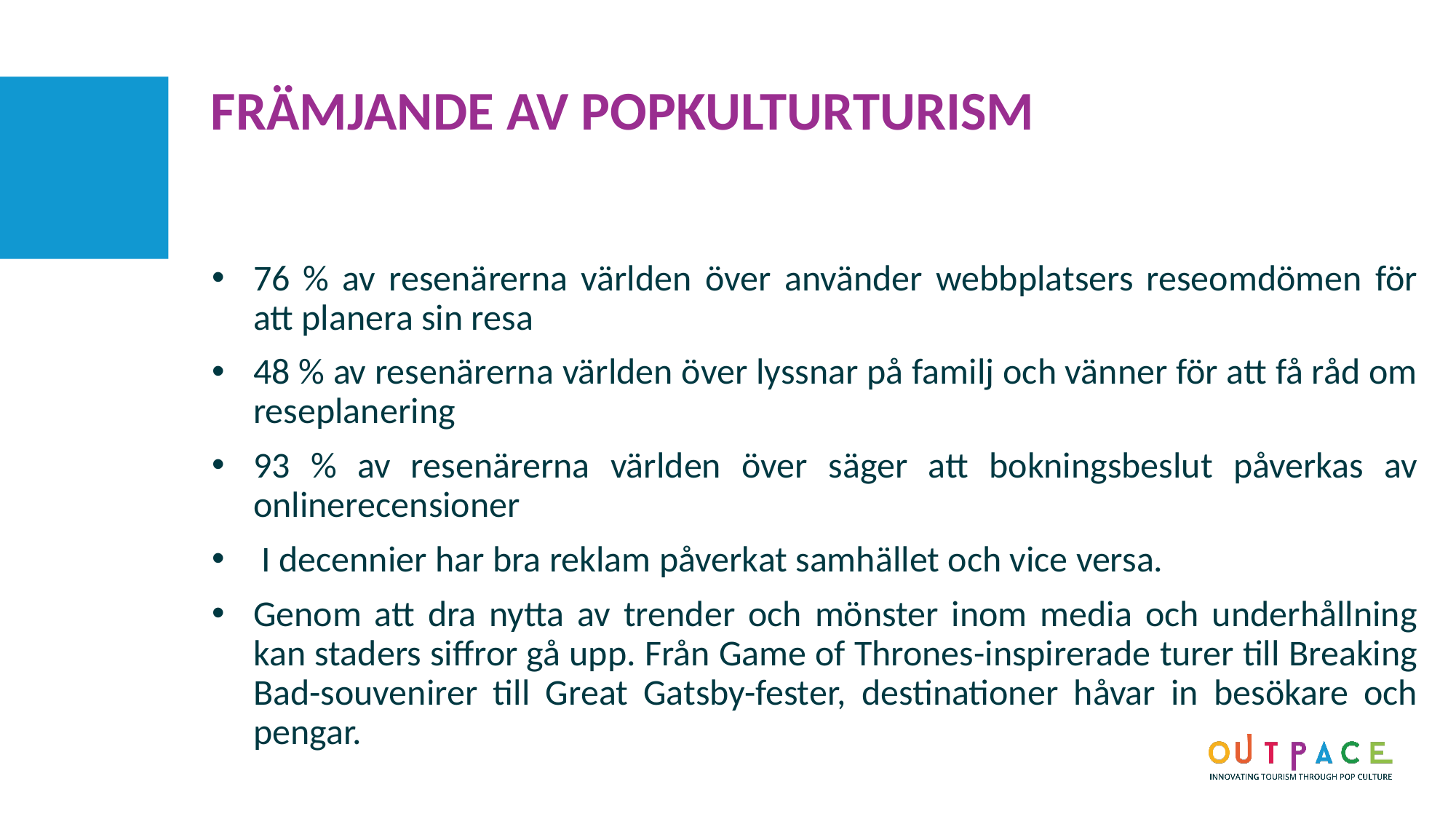

FRÄMJANDE AV POPKULTURTURISM
76 % av resenärerna världen över använder webbplatsers reseomdömen för att planera sin resa
48 % av resenärerna världen över lyssnar på familj och vänner för att få råd om reseplanering
93 % av resenärerna världen över säger att bokningsbeslut påverkas av onlinerecensioner
 I decennier har bra reklam påverkat samhället och vice versa.
Genom att dra nytta av trender och mönster inom media och underhållning kan staders siffror gå upp. Från Game of Thrones-inspirerade turer till Breaking Bad-souvenirer till Great Gatsby-fester, destinationer håvar in besökare och pengar.